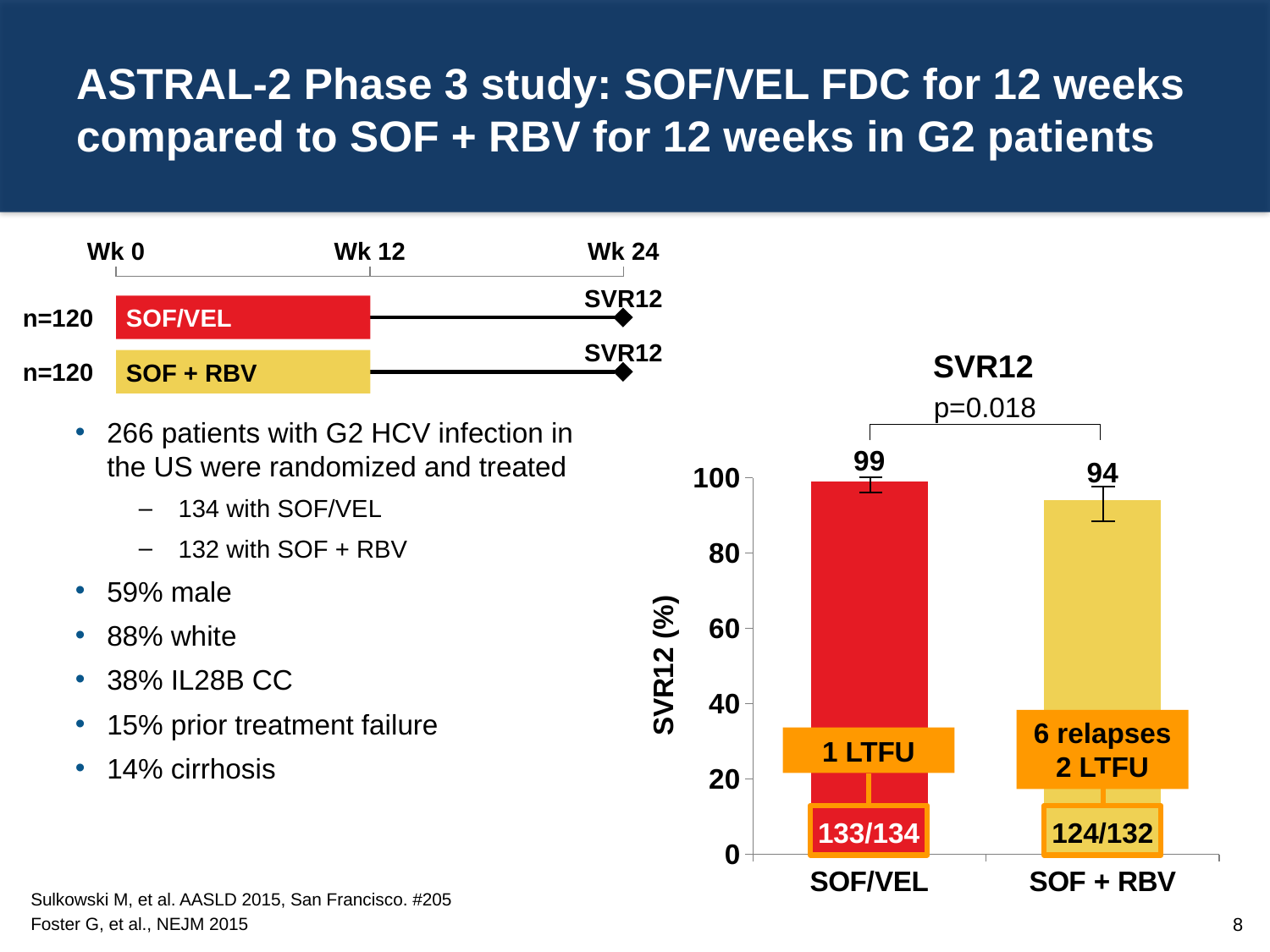

# ASTRAL-2 Phase 3 study: SOF/VEL FDC for 12 weeks compared to SOF + RBV for 12 weeks in G2 patients
Wk 0
Wk 12
Wk 24
SVR12
SOF/VEL
n=120
SVR12
SOF + RBV
n=120
SVR12

p=0.018

### Chart

| Category | Series 1 |
|---|---|
| SOF/VEL | 99.0 |
| SOF + RBV | 94.0 |
133/134
124/132
266 patients with G2 HCV infection in the US were randomized and treated
134 with SOF/VEL
132 with SOF + RBV
59% male
88% white
38% IL28B CC
15% prior treatment failure
14% cirrhosis
6 relapses
2 LTFU
1 LTFU

Sulkowski M, et al. AASLD 2015, San Francisco. #205
Foster G, et al., NEJM 2015
8